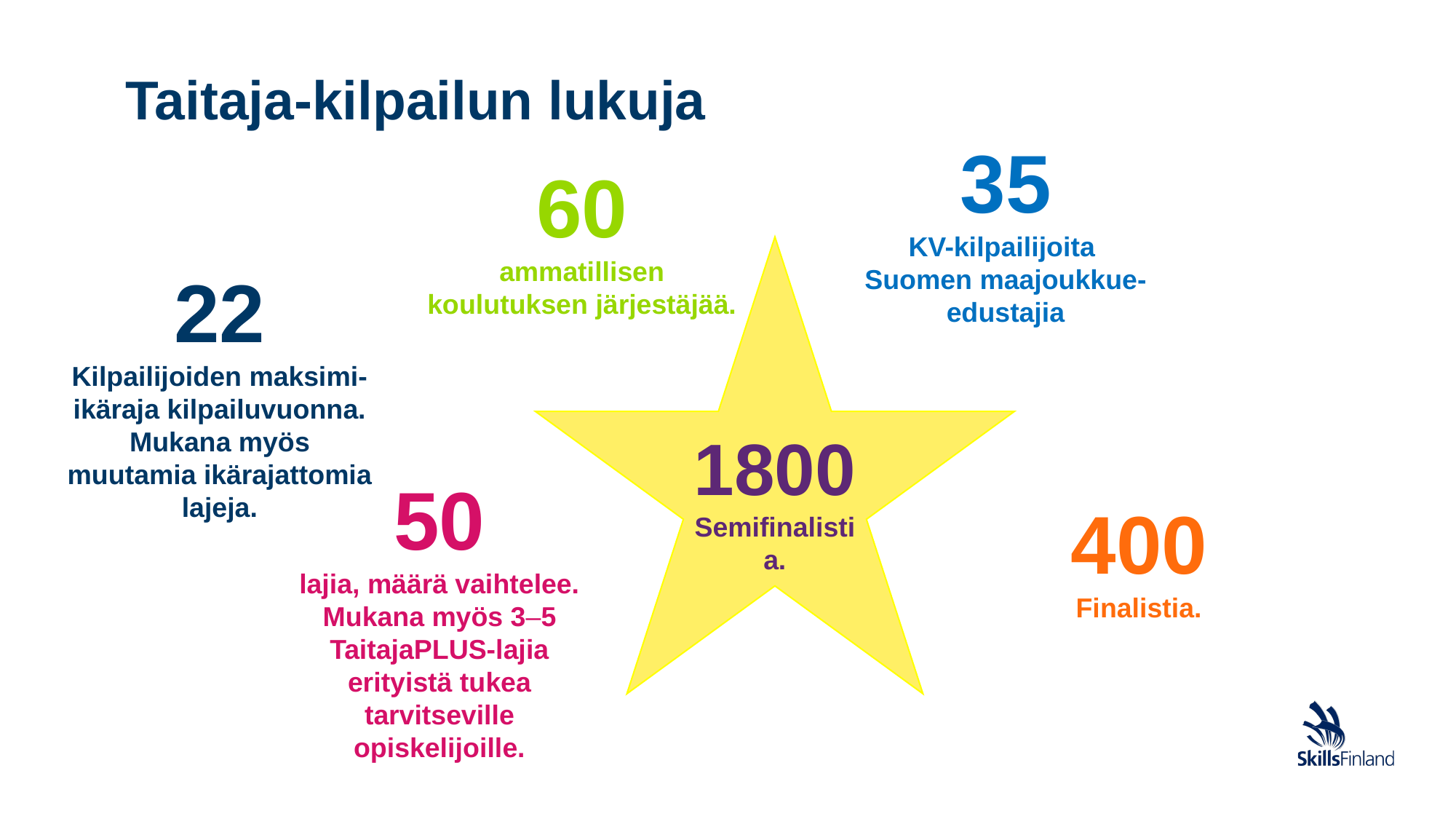

# Taitaja-kilpailun lukuja
35
KV-kilpailijoita
Suomen maajoukkue-edustajia
60
ammatillisen koulutuksen järjestäjää.
1800
Semifinalistia.
22
Kilpailijoiden maksimi-ikäraja kilpailuvuonna. Mukana myös muutamia ikärajattomia lajeja.
1600
Semifinalistia.
50
lajia, määrä vaihtelee. Mukana myös 3–5 TaitajaPLUS-lajia erityistä tukea tarvitseville opiskelijoille.
400
Finalistia.